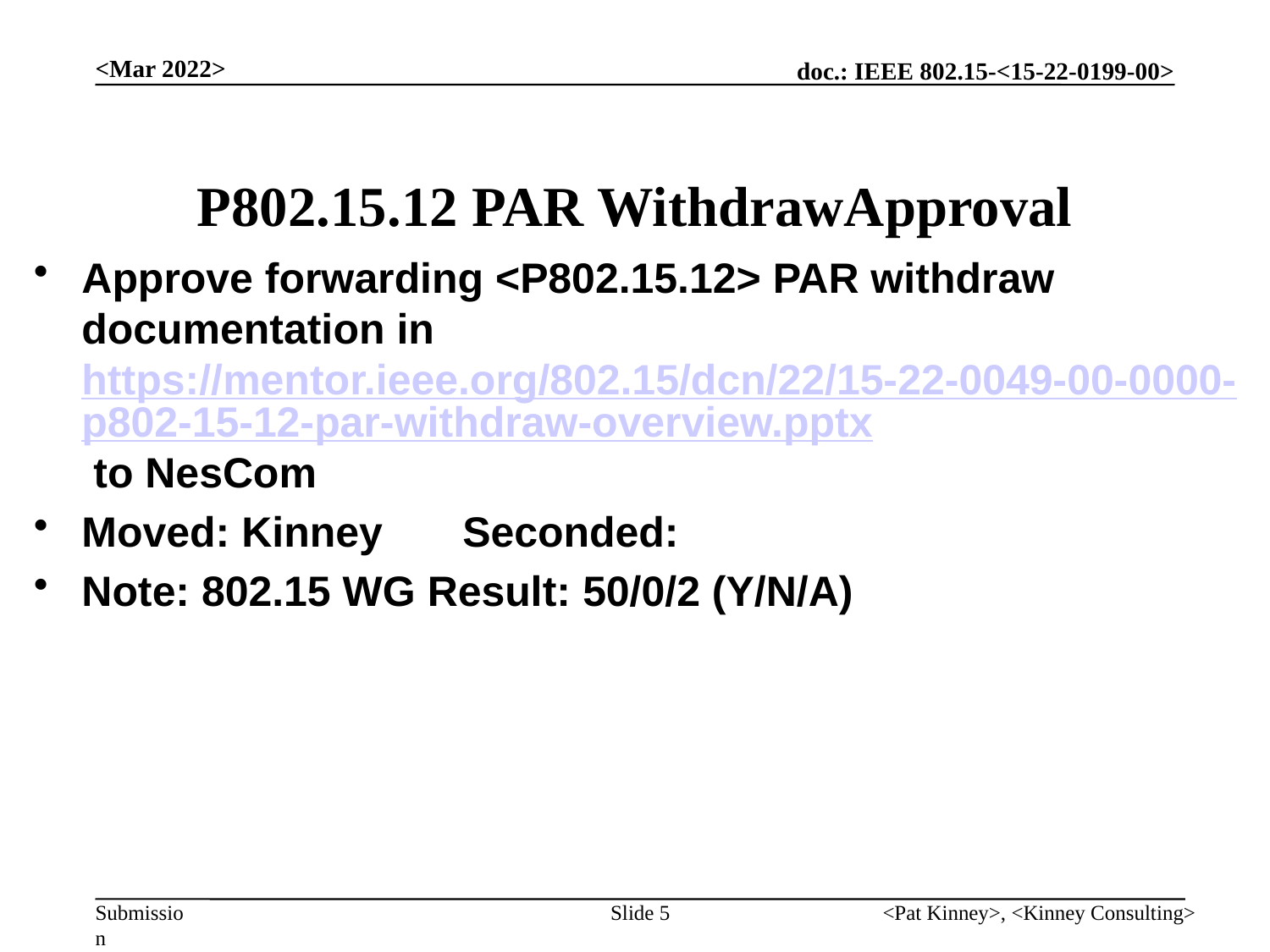

<Mar 2022>
# P802.15.12 PAR WithdrawApproval
Approve forwarding <P802.15.12> PAR withdraw documentation in https://mentor.ieee.org/802.15/dcn/22/15-22-0049-00-0000-p802-15-12-par-withdraw-overview.pptx to NesCom
Moved: Kinney	Seconded:
Note: 802.15 WG Result: 50/0/2 (Y/N/A)
Slide 5
<Pat Kinney>, <Kinney Consulting>